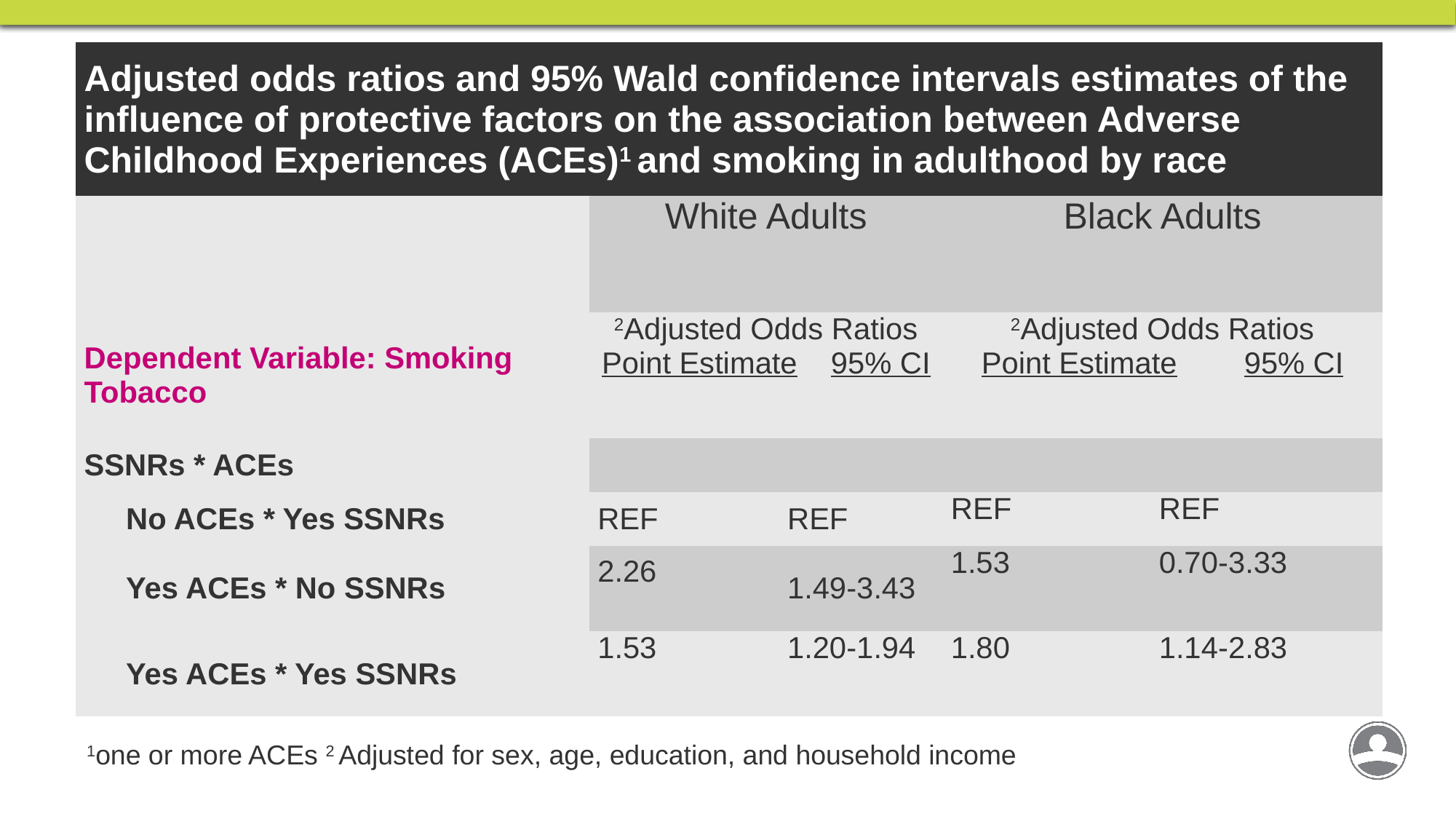

| Adjusted odds ratios and 95% Wald confidence intervals estimates of the influence of protective factors on the association between Adverse Childhood Experiences (ACEs)1 and smoking in adulthood by race |  |  |  |  |
| --- | --- | --- | --- | --- |
|  | White Adults |  | Black Adults |  |
| Dependent Variable: Smoking Tobacco | 2Adjusted Odds Ratios Point Estimate 95% CI |  | 2Adjusted Odds Ratios Point Estimate 95% CI |  |
| SSNRs \* ACEs |  |  |  |  |
| No ACEs \* Yes SSNRs | REF | REF | REF | REF |
| Yes ACEs \* No SSNRs | 2.26 | 1.49-3.43 | 1.53 | 0.70-3.33 |
| Yes ACEs \* Yes SSNRs | 1.53 | 1.20-1.94 | 1.80 | 1.14-2.83 |
1one or more ACEs 2 Adjusted for sex, age, education, and household income